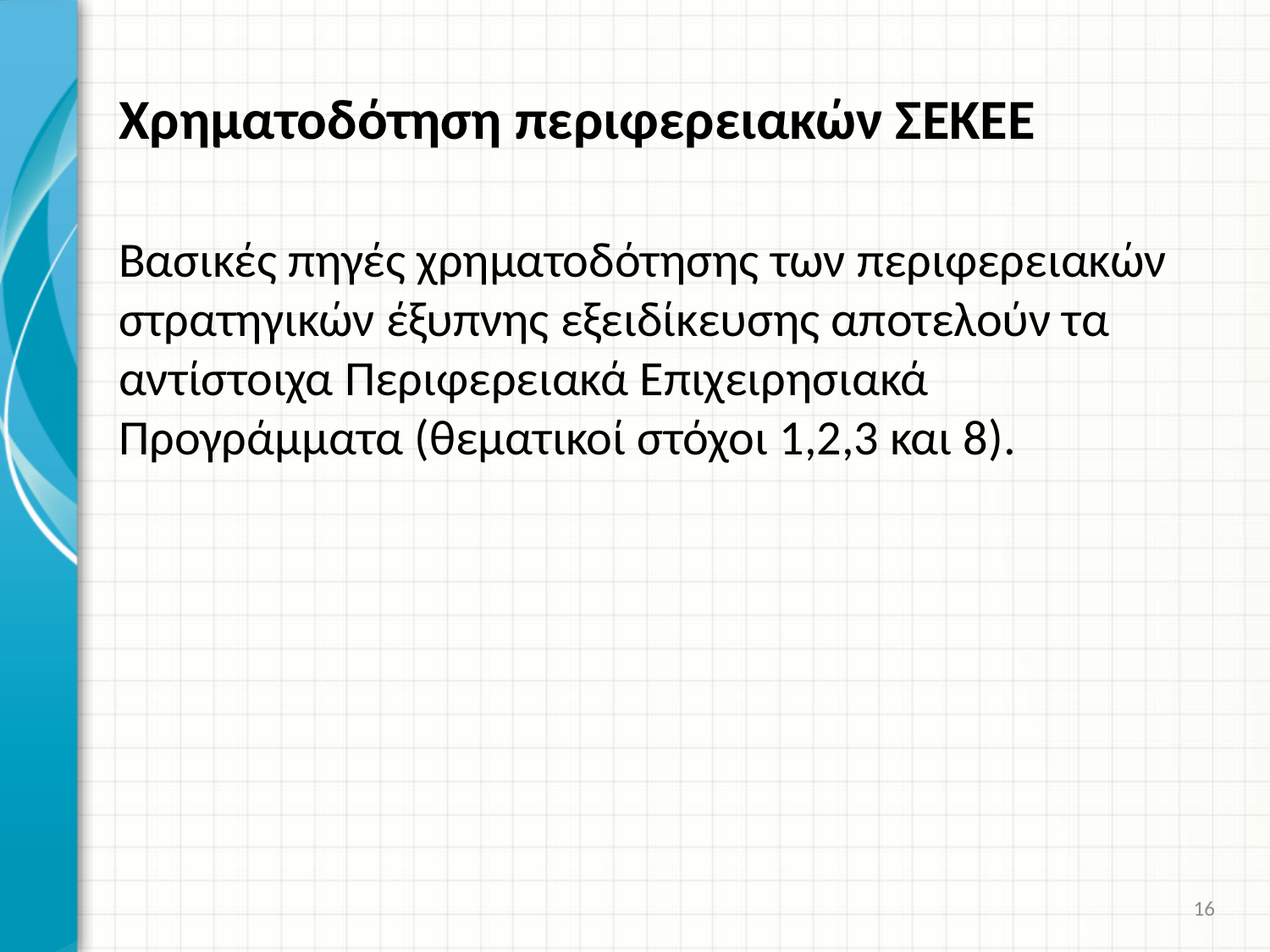

# Χρηματοδότηση περιφερειακών ΣΕΚΕΕ
Βασικές πηγές χρηματοδότησης των περιφερειακών στρατηγικών έξυπνης εξειδίκευσης αποτελούν τα αντίστοιχα Περιφερειακά Επιχειρησιακά Προγράμματα (θεματικοί στόχοι 1,2,3 και 8).

16